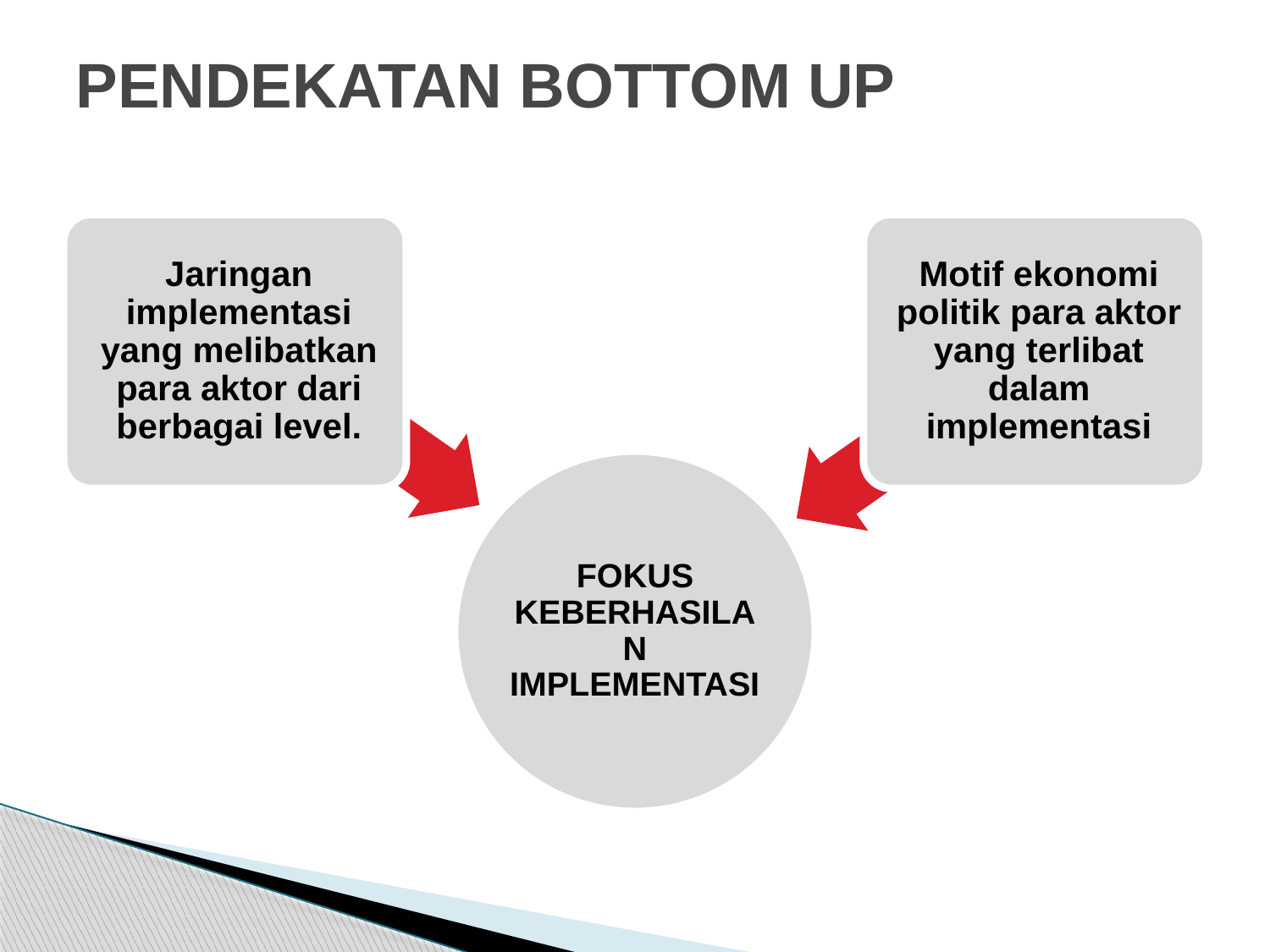

# PENDEKATAN BOTTOM UP
FOKUS KEBERHASILAN IMPLEMENTASI
Jaringan implementasi yang melibatkan para aktor dari berbagai level.
Motif ekonomi politik para aktor yang terlibat dalam implementasi